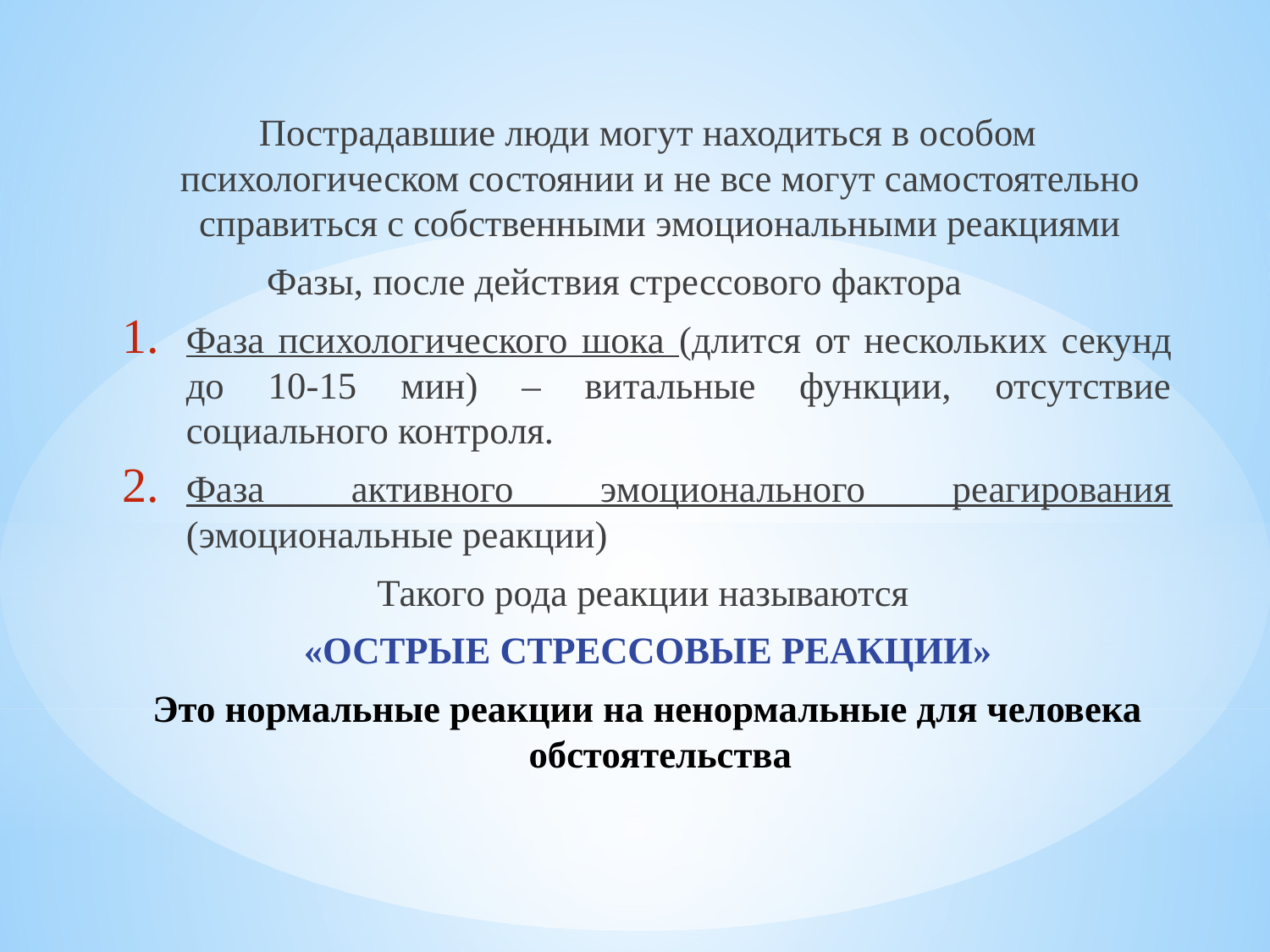

Пострадавшие люди могут находиться в особом психологическом состоянии и не все могут самостоятельно справиться с собственными эмоциональными реакциями
               Фазы, после действия стрессового фактора
Фаза психологического шока (длится от нескольких секунд до 10-15 мин) – витальные функции, отсутствие социального контроля.
Фаза активного эмоционального реагирования (эмоциональные реакции)
Такого рода реакции называются
«ОСТРЫЕ СТРЕССОВЫЕ РЕАКЦИИ»
Это нормальные реакции на ненормальные для человека обстоятельства
#